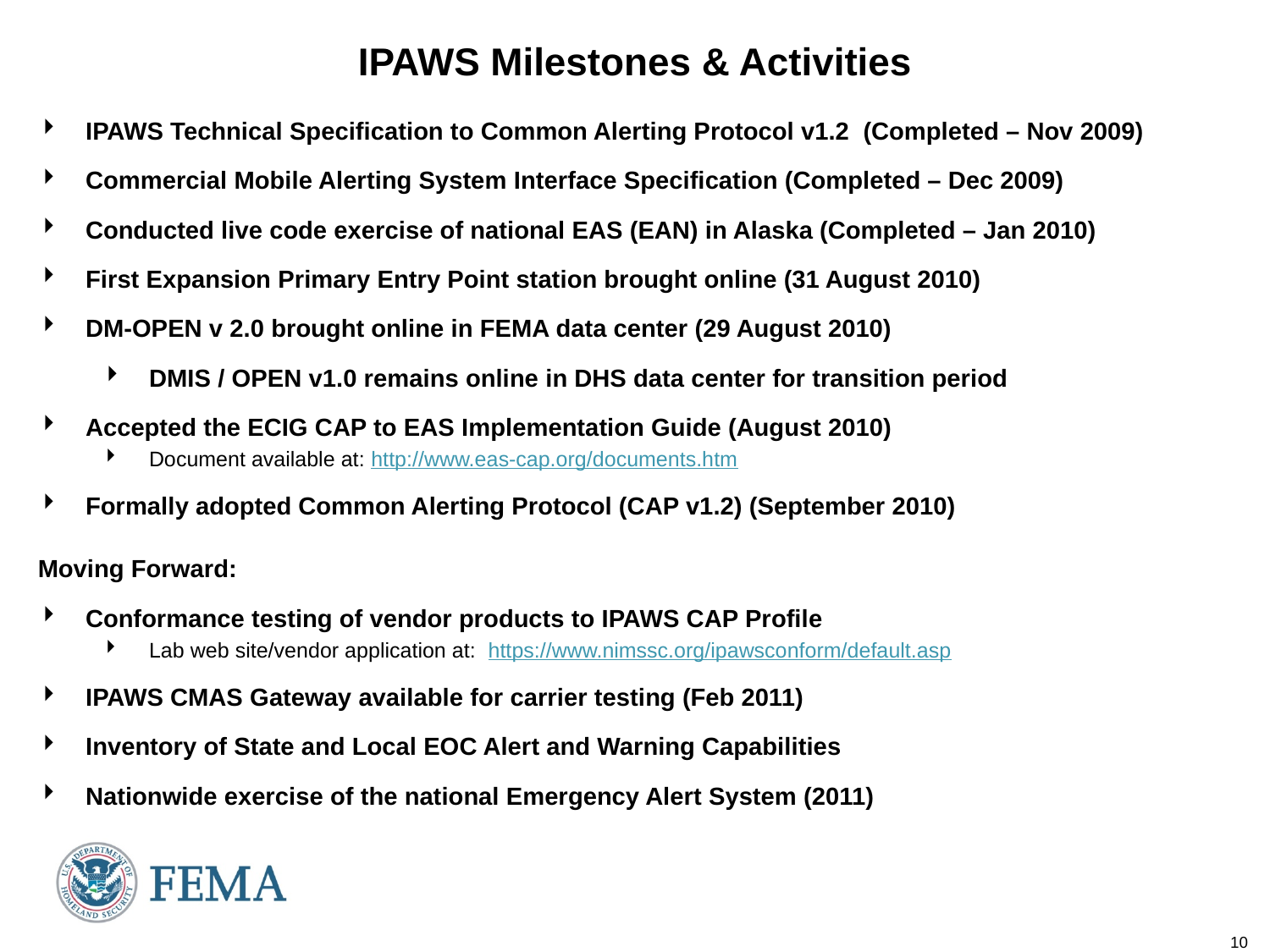

# IPAWS Milestones & Activities

IPAWS Technical Specification to Common Alerting Protocol v1.2  (Completed – Nov 2009)
Commercial Mobile Alerting System Interface Specification (Completed – Dec 2009)
Conducted live code exercise of national EAS (EAN) in Alaska (Completed – Jan 2010)
First Expansion Primary Entry Point station brought online (31 August 2010)
DM-OPEN v 2.0 brought online in FEMA data center (29 August 2010)
DMIS / OPEN v1.0 remains online in DHS data center for transition period
Accepted the ECIG CAP to EAS Implementation Guide (August 2010)
Document available at: http://www.eas-cap.org/documents.htm
Formally adopted Common Alerting Protocol (CAP v1.2) (September 2010)

Moving Forward:
Conformance testing of vendor products to IPAWS CAP Profile
Lab web site/vendor application at:  https://www.nimssc.org/ipawsconform/default.asp
IPAWS CMAS Gateway available for carrier testing (Feb 2011)
Inventory of State and Local EOC Alert and Warning Capabilities
Nationwide exercise of the national Emergency Alert System (2011)